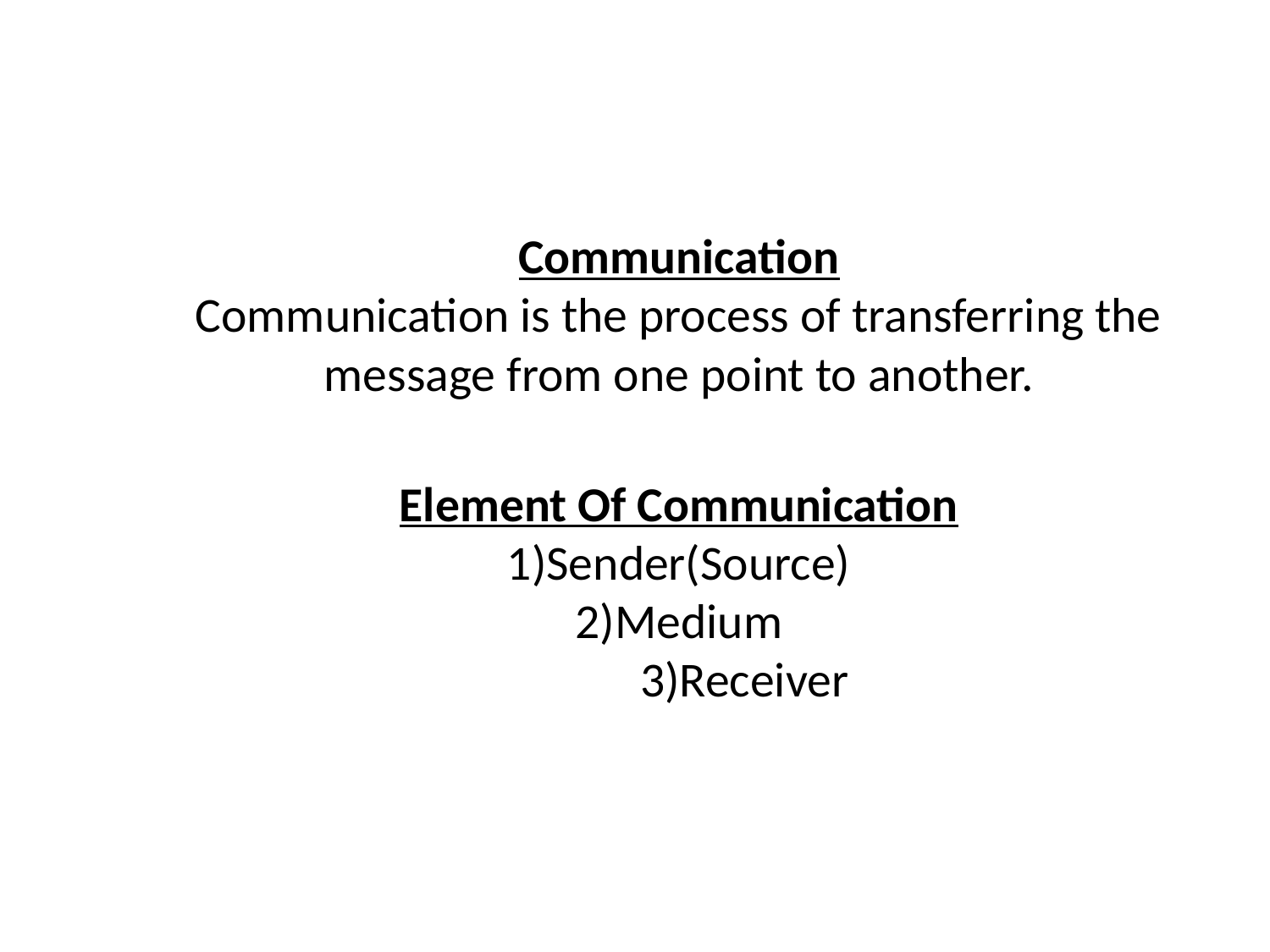

# Communication Communication is the process of transferring the message from one point to another. Element Of Communication 1)Sender(Source) 2)Medium 3)Receiver